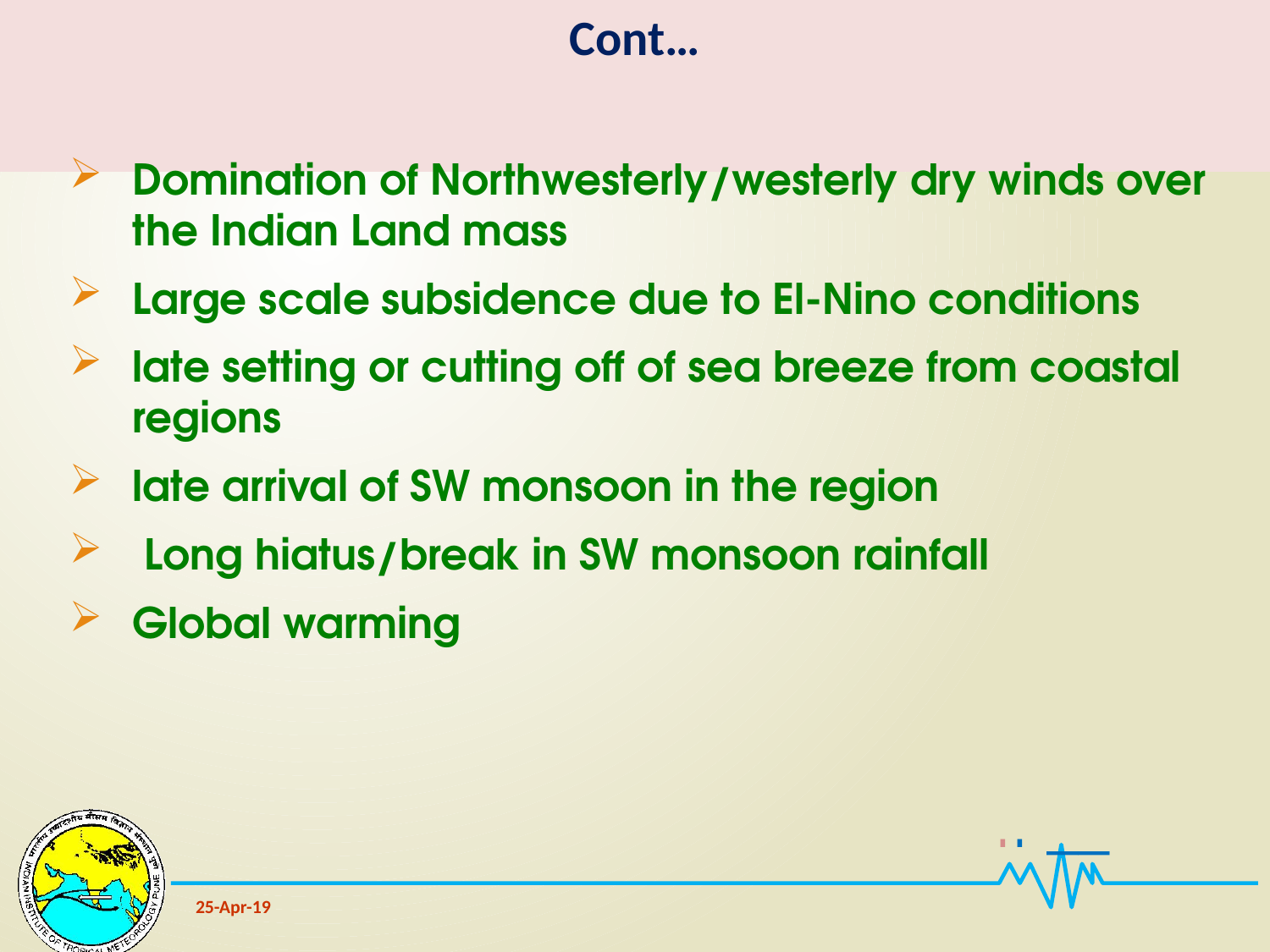

Cont…
Domination of Northwesterly/westerly dry winds over  the Indian Land mass
Large scale subsidence due to El-Nino conditions
late setting or cutting off of sea breeze from coastal regions
late arrival of SW monsoon in the region
 Long hiatus/break in SW monsoon rainfall
Global warming

25-Apr-19